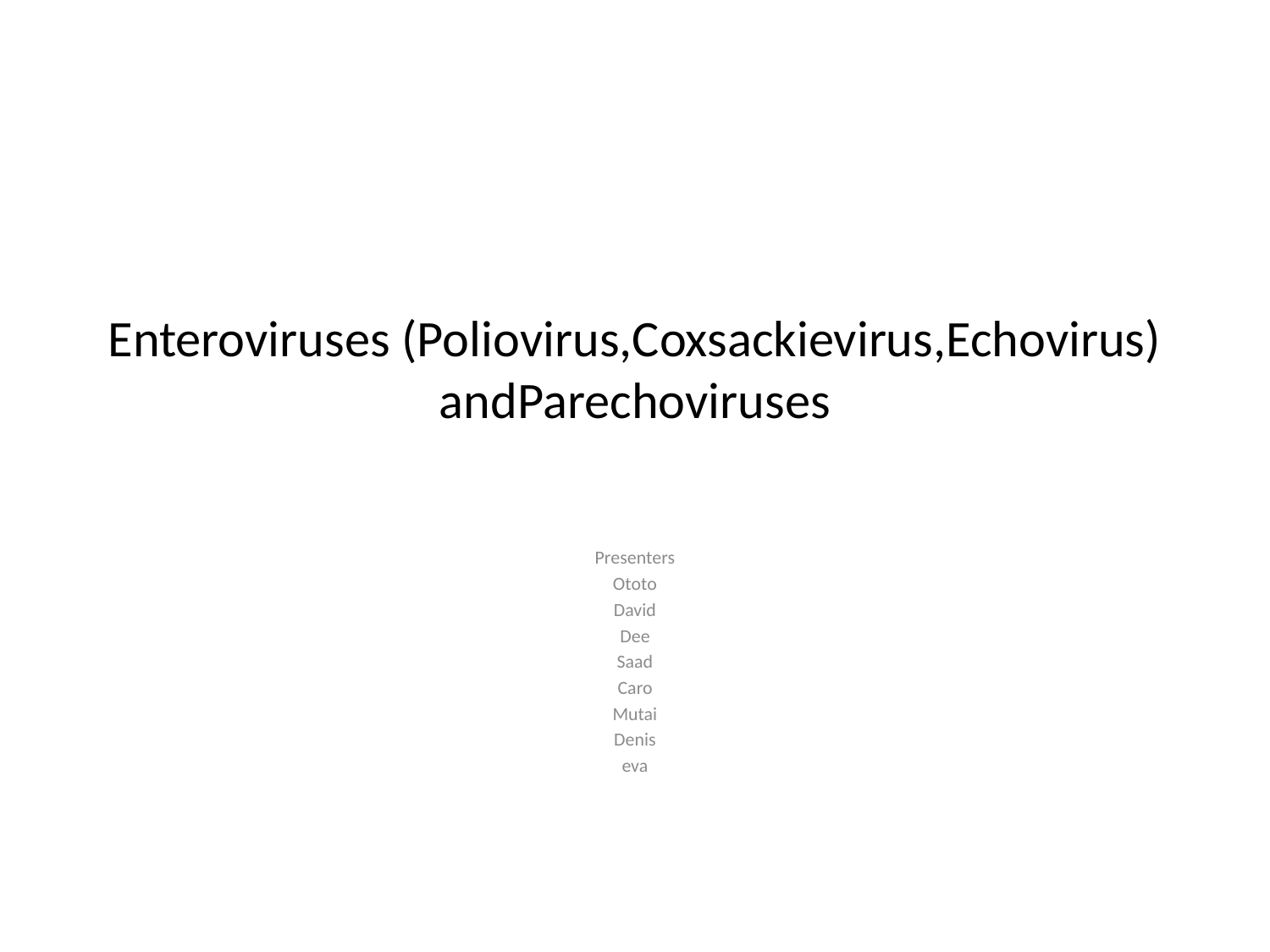

# Enteroviruses (Poliovirus,Coxsackievirus,Echovirus) andParechoviruses
Presenters
Ototo
David
Dee
Saad
Caro
Mutai
Denis
eva